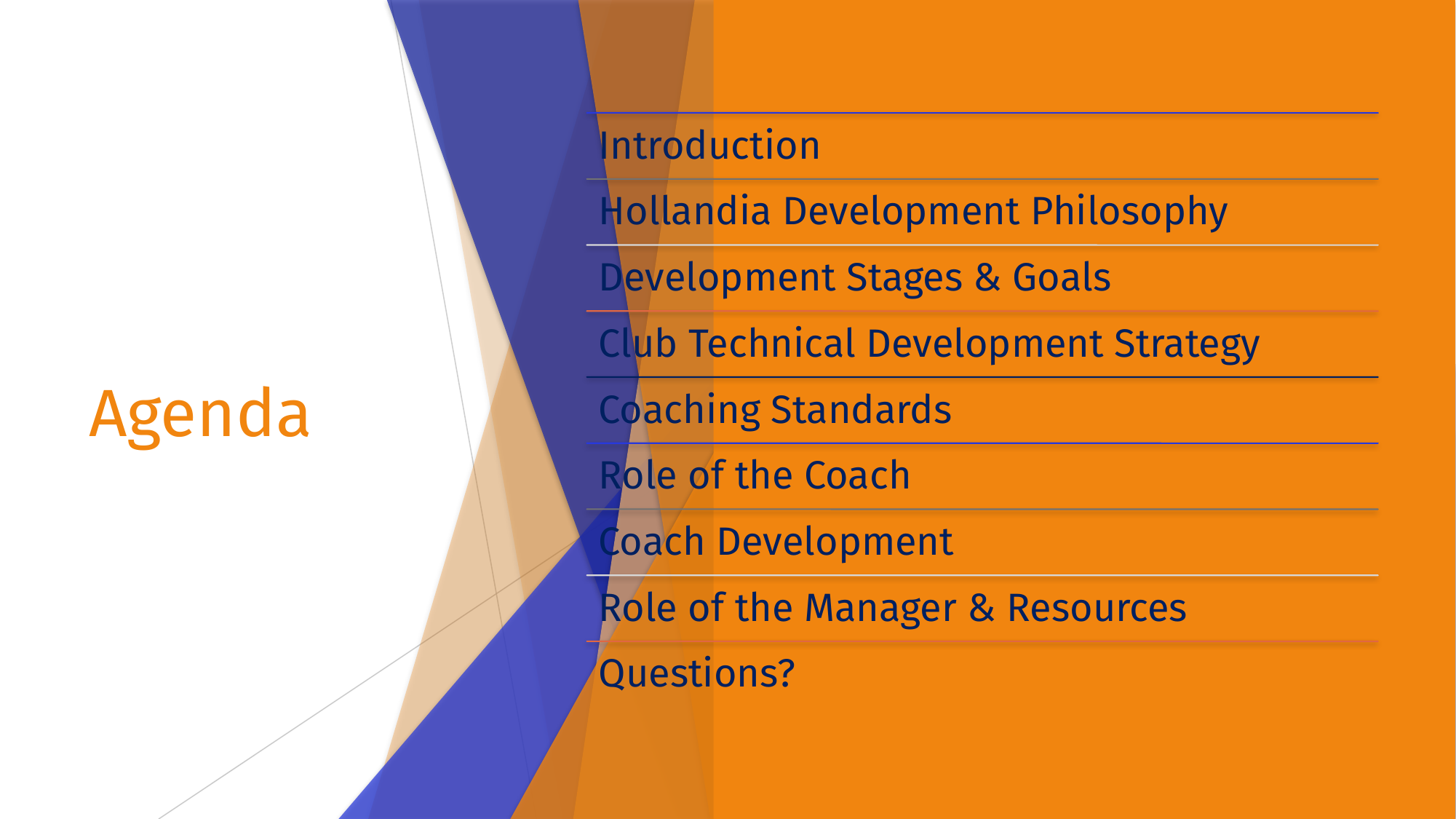

Introduction
Hollandia Development Philosophy
Development Stages & Goals
Club Technical Development Strategy
Coaching Standards
Role of the Coach
Coach Development
Role of the Manager & Resources
Questions?
# Agenda